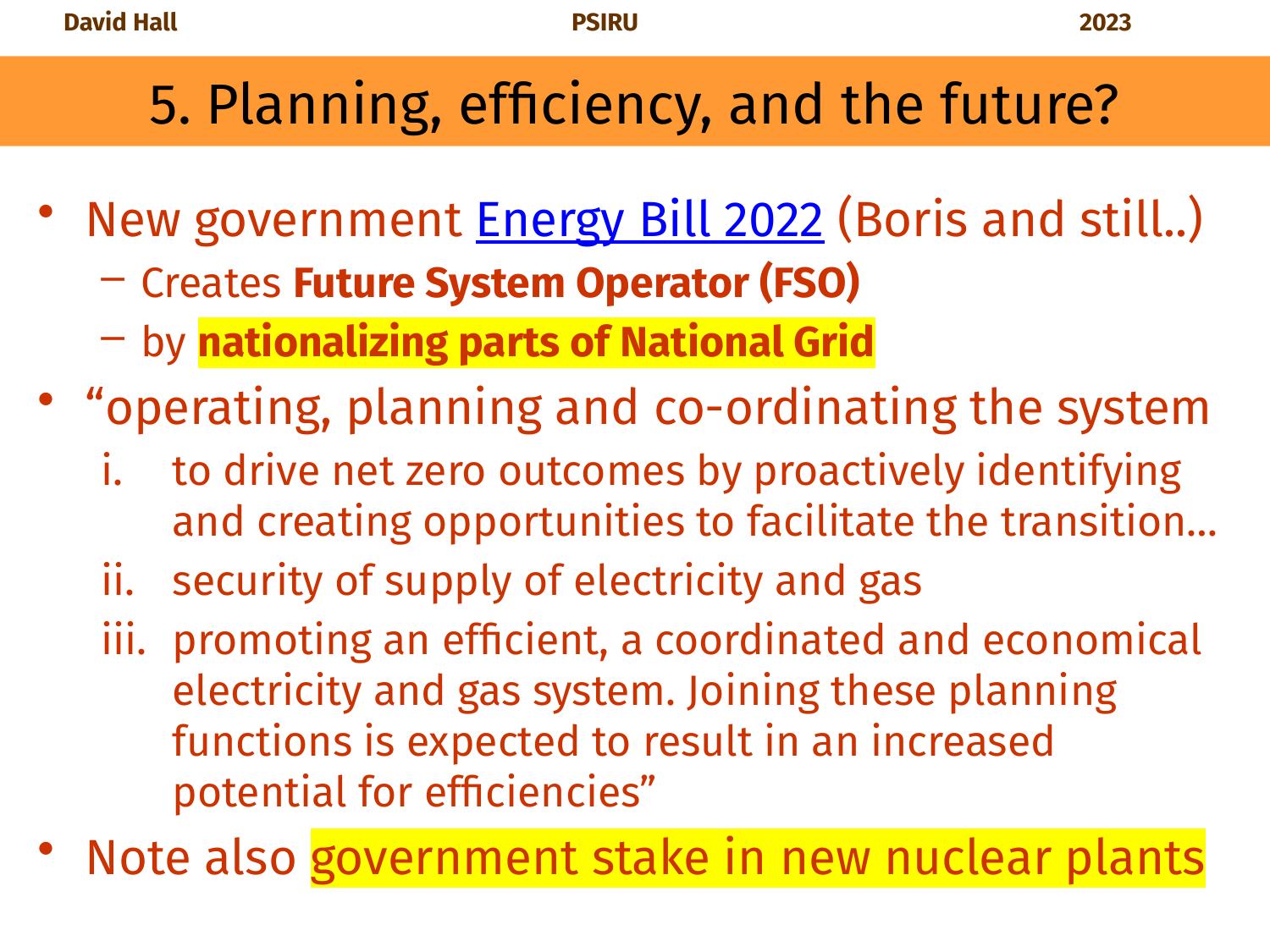

# 5. Planning, efficiency, and the future?
New government Energy Bill 2022 (Boris and still..)
Creates Future System Operator (FSO)
by nationalizing parts of National Grid
“operating, planning and co-ordinating the system
to drive net zero outcomes by proactively identifying and creating opportunities to facilitate the transition…
security of supply of electricity and gas
promoting an efficient, a coordinated and economical electricity and gas system. Joining these planning functions is expected to result in an increased potential for efficiencies”
Note also government stake in new nuclear plants